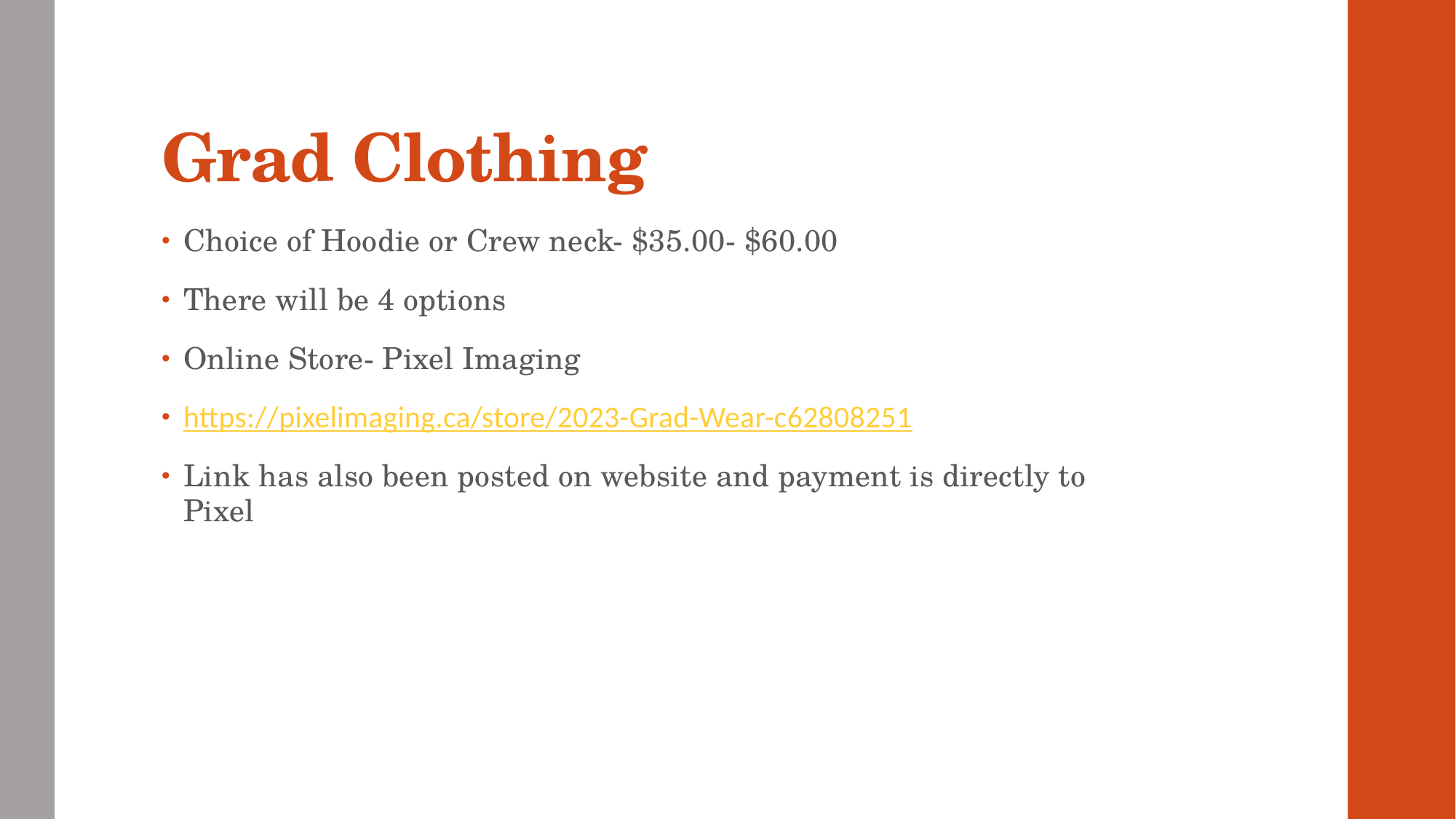

# Grad Clothing
Choice of Hoodie or Crew neck- $35.00- $60.00
There will be 4 options
Online Store- Pixel Imaging
https://pixelimaging.ca/store/2023-Grad-Wear-c62808251
Link has also been posted on website and payment is directly to Pixel